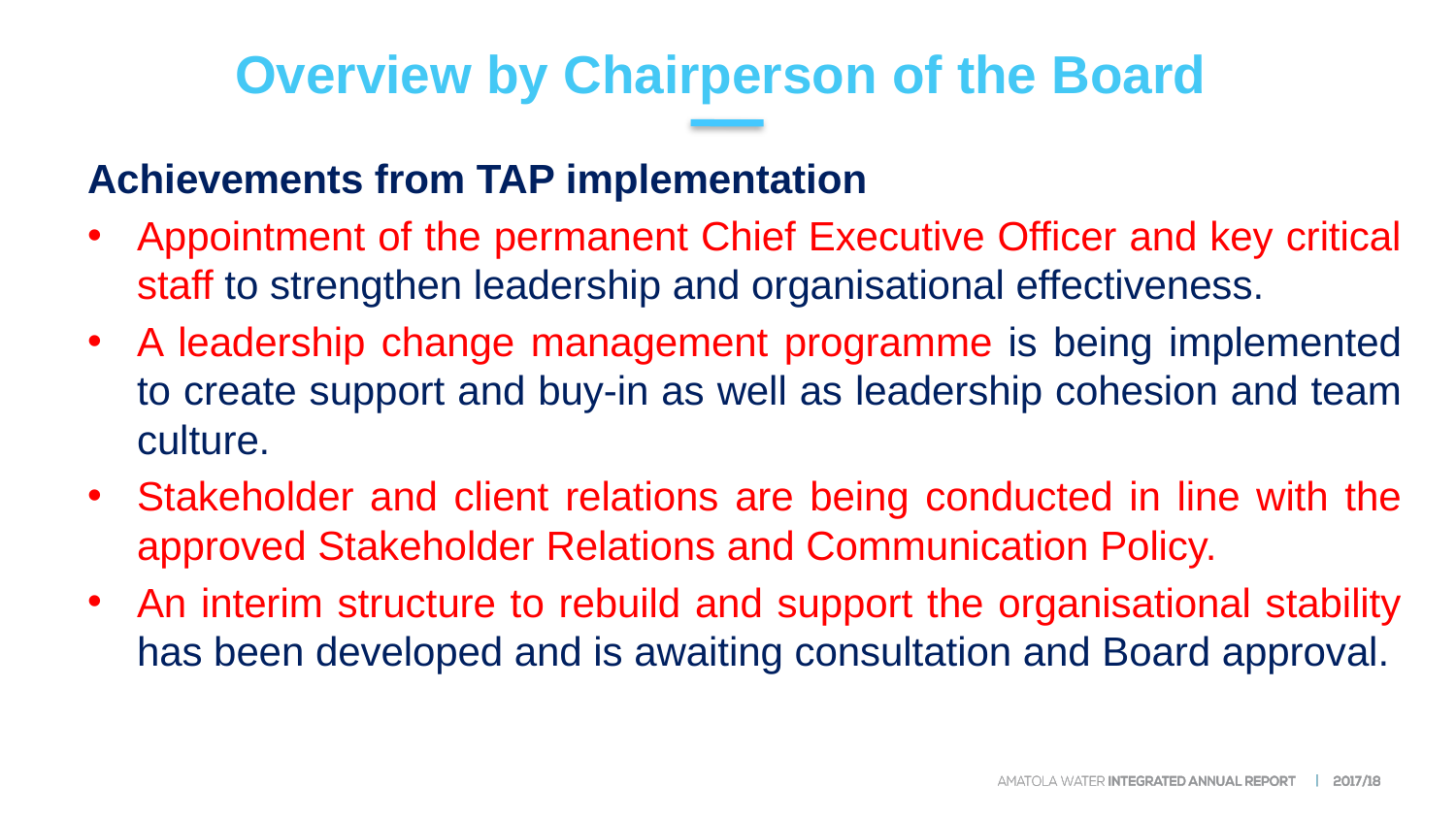

# Overview by Chairperson of the Board
Achievements from TAP implementation
Appointment of the permanent Chief Executive Officer and key critical staff to strengthen leadership and organisational effectiveness.
A leadership change management programme is being implemented to create support and buy-in as well as leadership cohesion and team culture.
Stakeholder and client relations are being conducted in line with the approved Stakeholder Relations and Communication Policy.
An interim structure to rebuild and support the organisational stability has been developed and is awaiting consultation and Board approval.